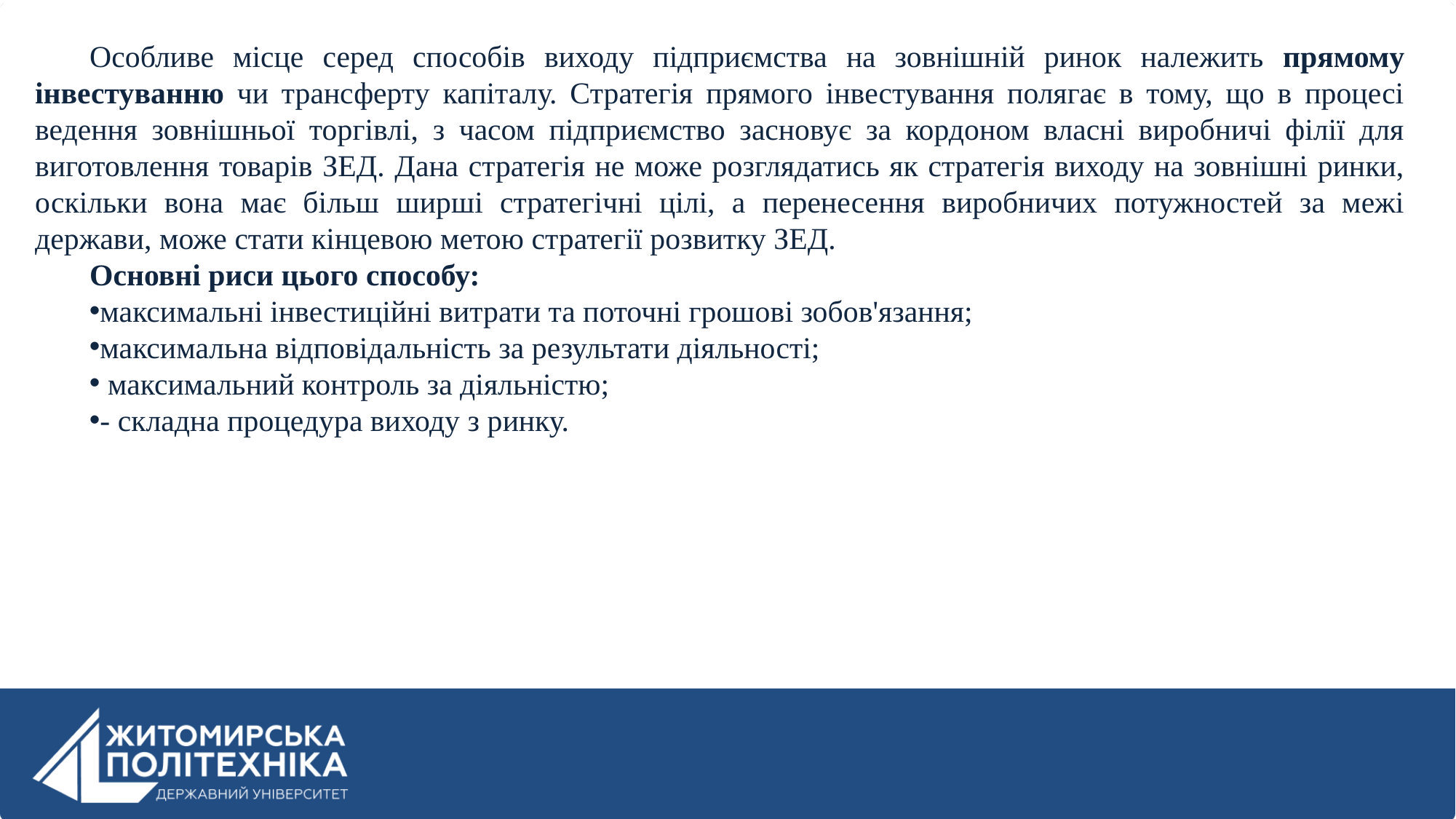

Особливе місце серед способів виходу підприємства на зовнішній ринок належить прямому інвестуванню чи трансферту капіталу. Стратегія прямого інвестування полягає в тому, що в процесі ведення зовнішньої торгівлі, з часом підприємство засновує за кордоном власні виробничі філії для виготовлення товарів ЗЕД. Дана стратегія не може розглядатись як стратегія виходу на зовнішні ринки, оскільки вона має більш ширші стратегічні цілі, а перенесення виробничих потужностей за межі держави, може стати кінцевою метою стратегії розвитку ЗЕД.
Основні риси цього способу:
максимальні інвестиційні витрати та поточні грошові зобов'язання;
максимальна відповідальність за результати діяльності;
 максимальний контроль за діяльністю;
- складна процедура виходу з ринку.